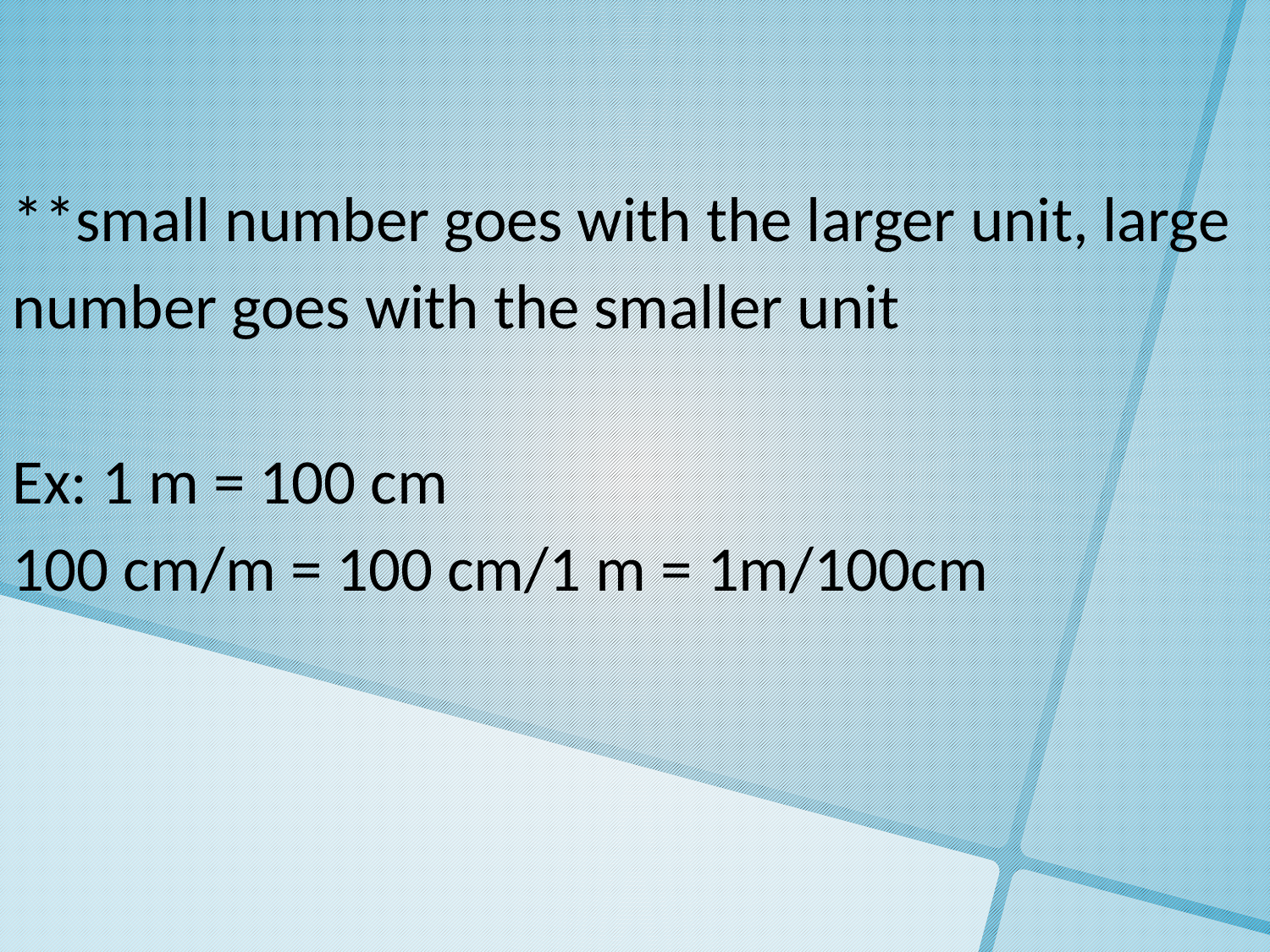

**small number goes with the larger unit, large number goes with the smaller unit

Ex: 1 m = 100 cm
100 cm/m = 100 cm/1 m = 1m/100cm